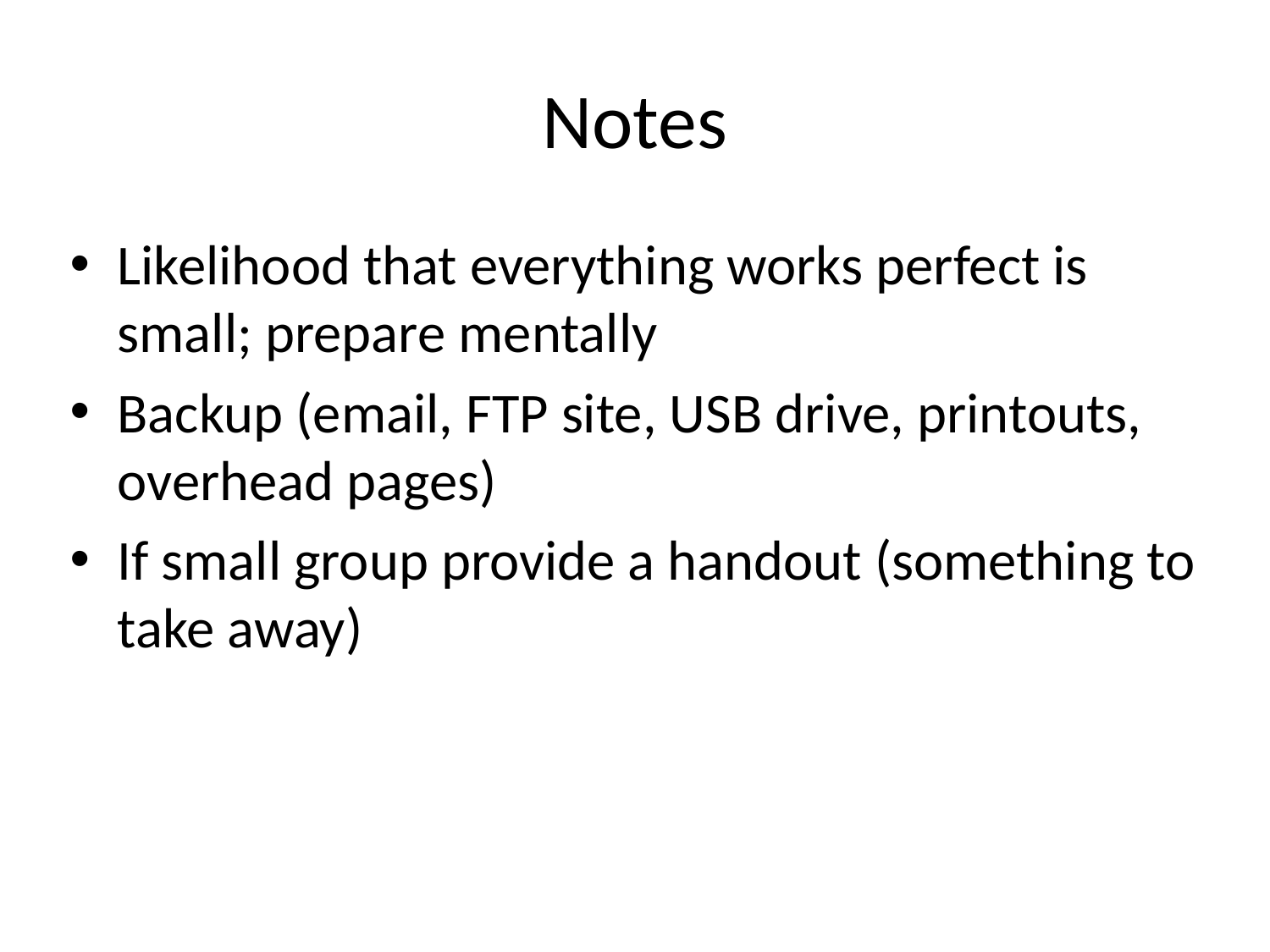

# Notes
Likelihood that everything works perfect is small; prepare mentally
Backup (email, FTP site, USB drive, printouts, overhead pages)
If small group provide a handout (something to take away)